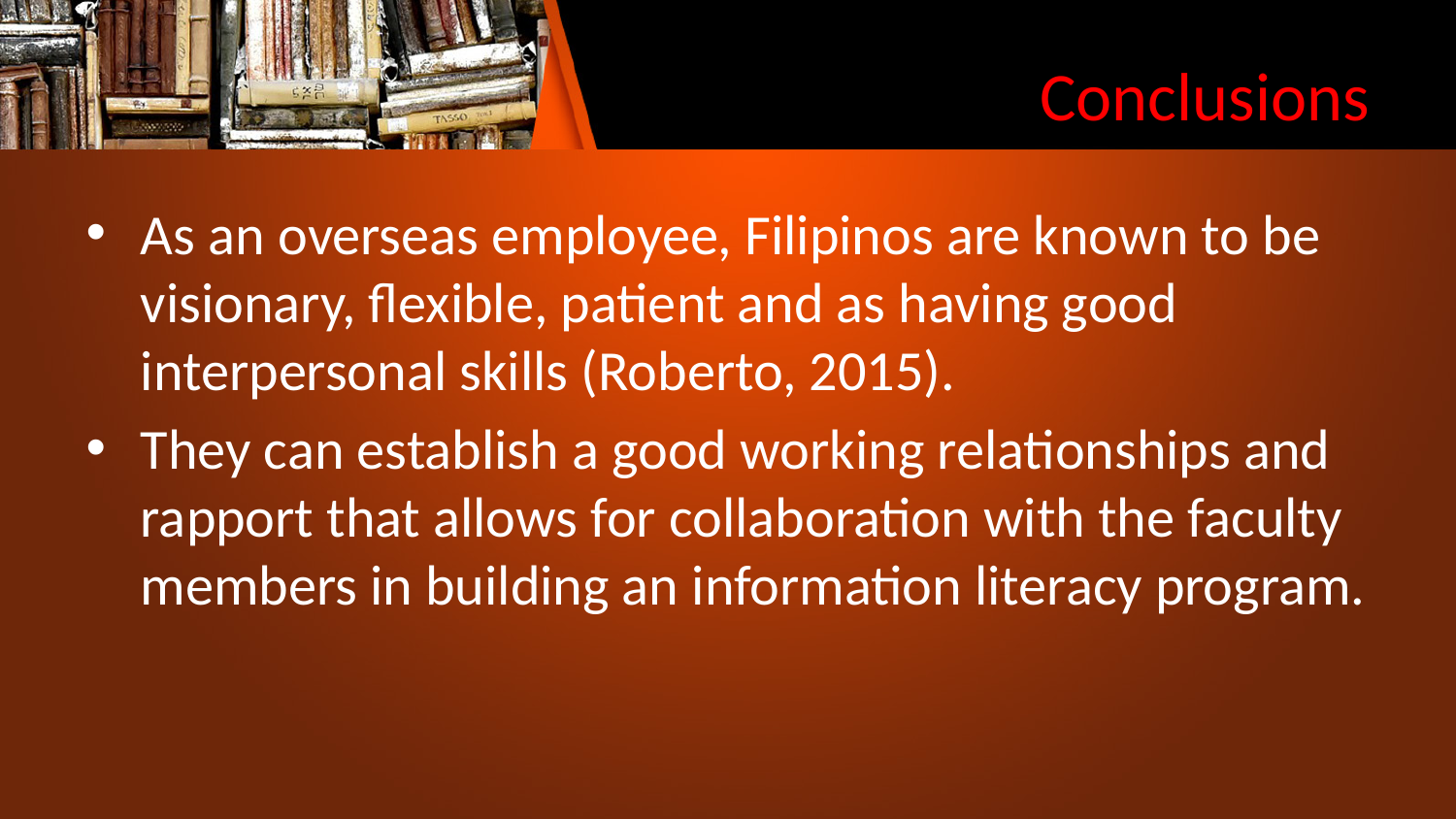

# Conclusions
As an overseas employee, Filipinos are known to be visionary, flexible, patient and as having good interpersonal skills (Roberto, 2015).
They can establish a good working relationships and rapport that allows for collaboration with the faculty members in building an information literacy program.